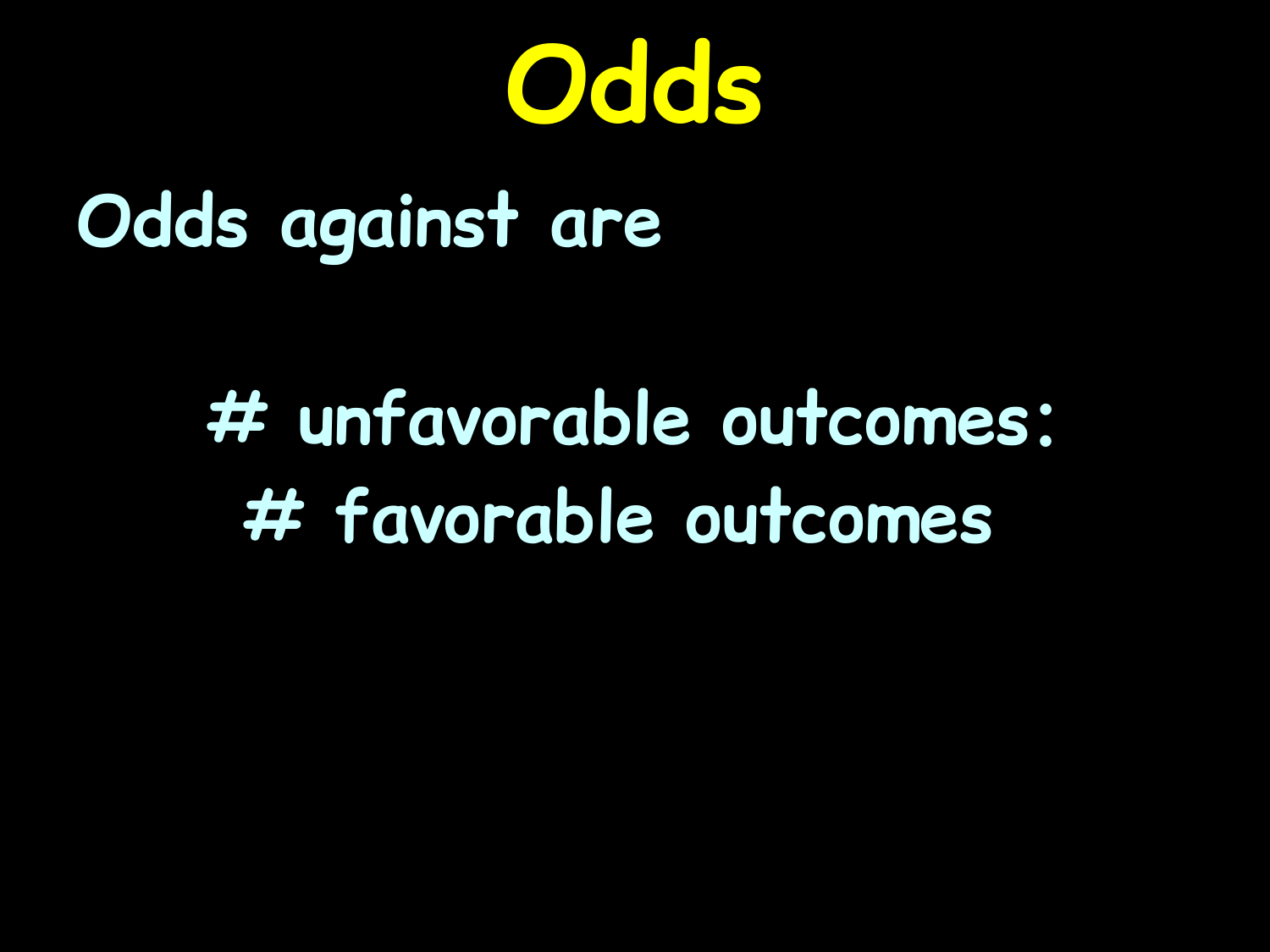

# Odds
Odds against are

# unfavorable outcomes:
# favorable outcomes